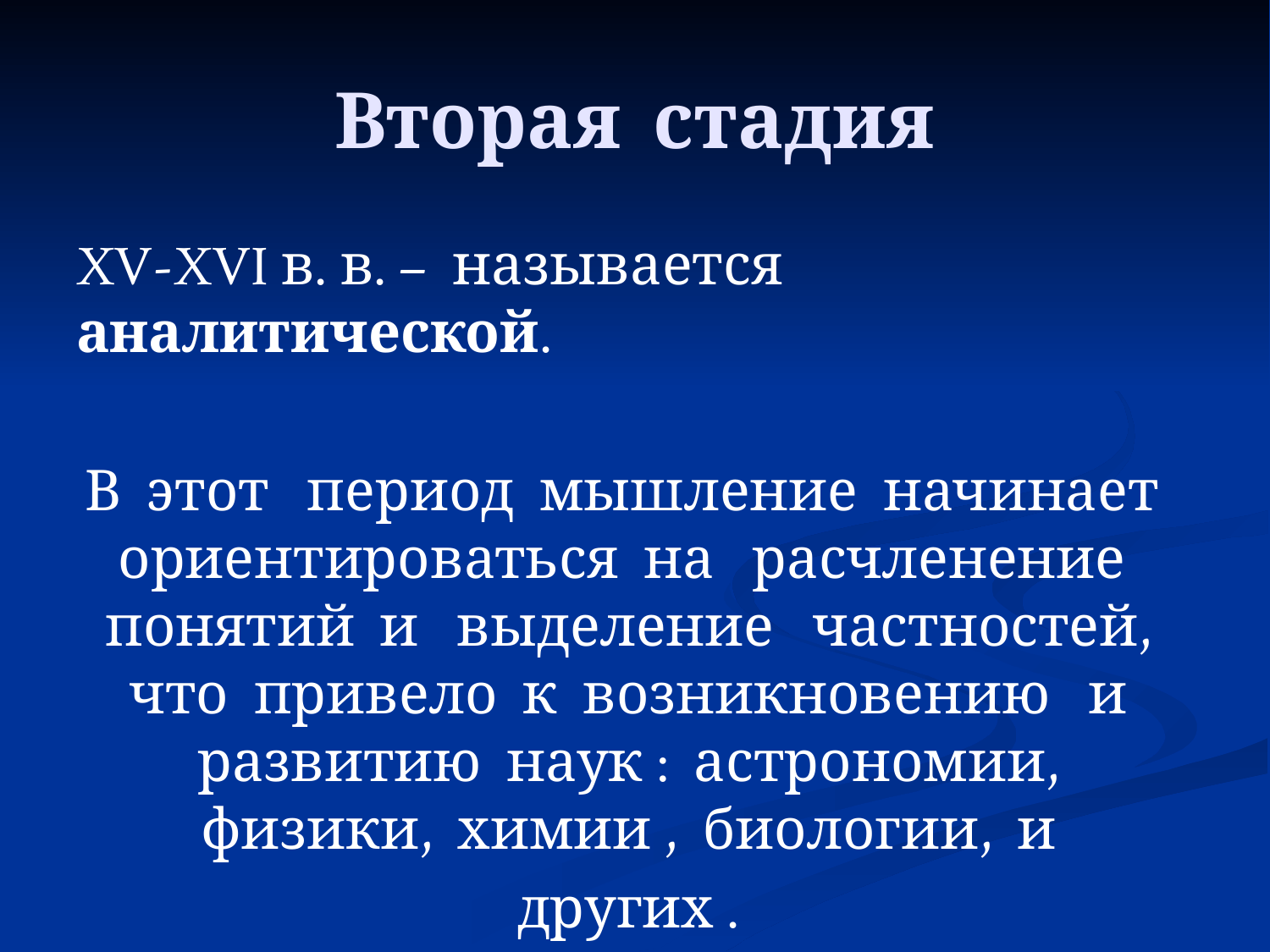

# Вторая  стадия
XV-XVI в. в. –  называется   аналитической.

В  этот   период  мышление  начинает   ориентироваться  на   расчленение   понятий  и   выделение   частностей,  что  привело  к  возникновению   и  развитию  наук :  астрономии,  физики,  химии ,  биологии,  и
других .